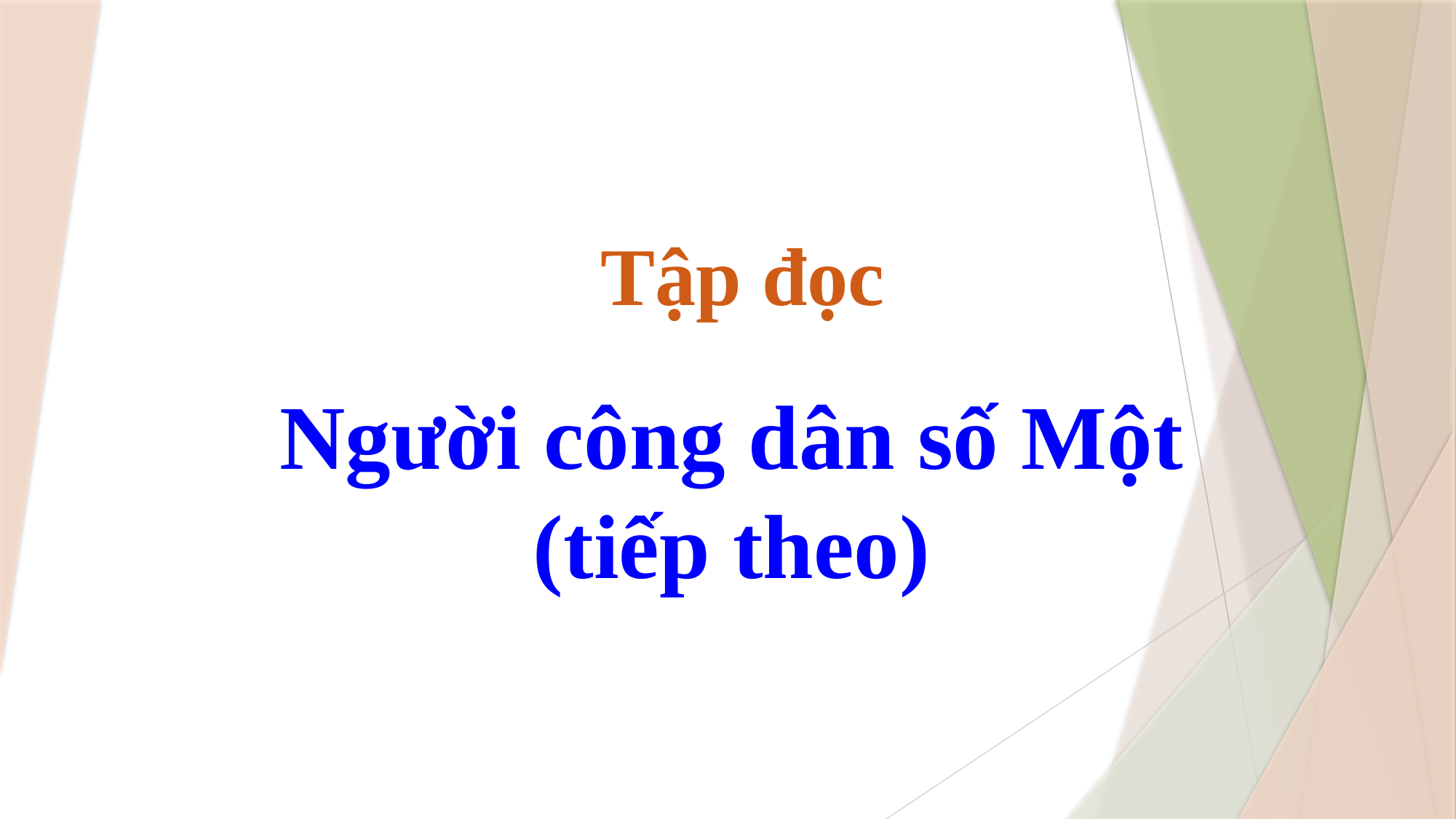

Tập đọc
Người công dân số Một
(tiếp theo)